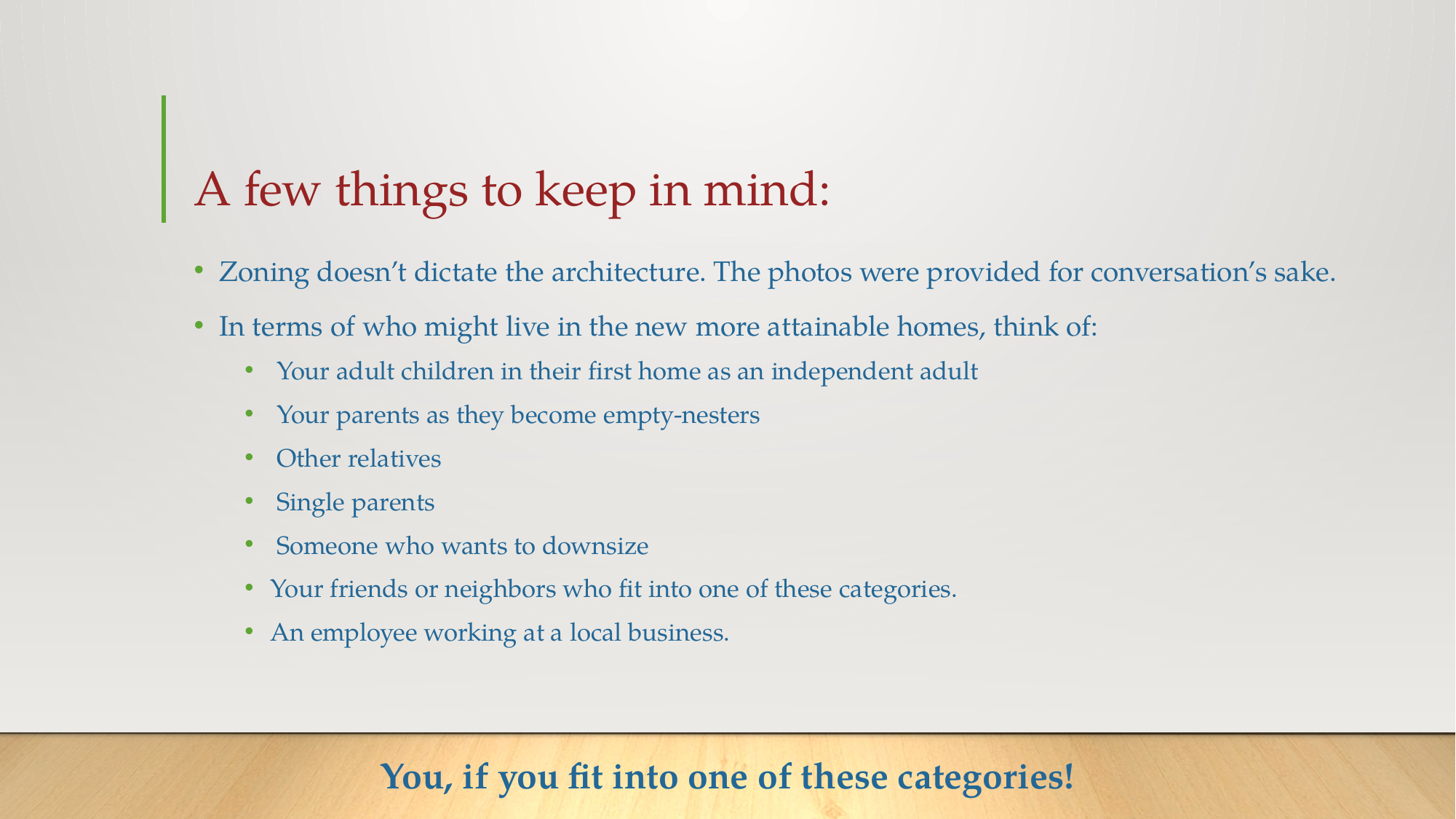

# A few things to keep in mind:
Zoning doesn’t dictate the architecture. The photos were provided for conversation’s sake.
In terms of who might live in the new more attainable homes, think of:
 Your adult children in their first home as an independent adult
 Your parents as they become empty-nesters
 Other relatives
 Single parents
 Someone who wants to downsize
Your friends or neighbors who fit into one of these categories.
An employee working at a local business.

You, if you fit into one of these categories!